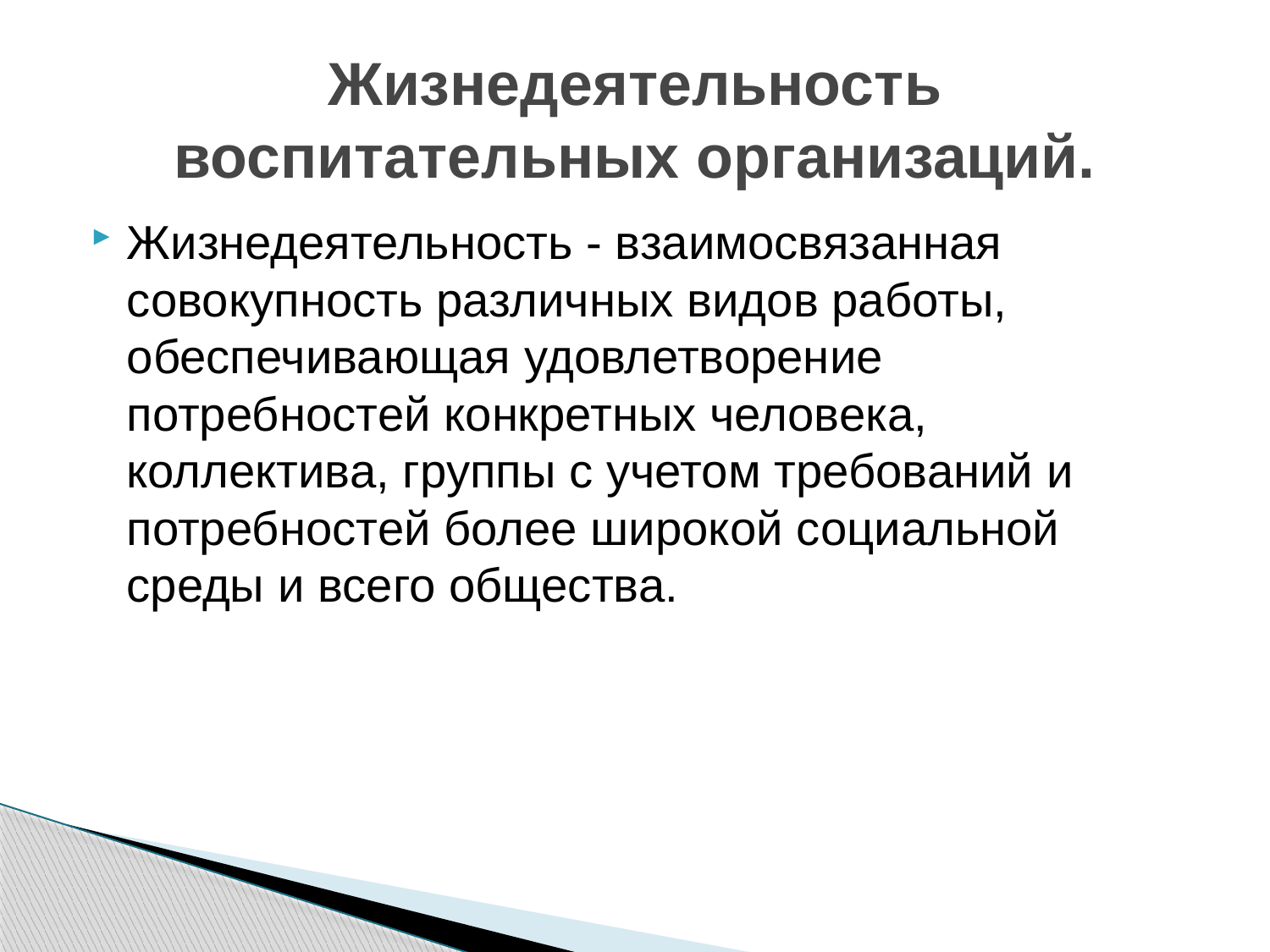

# Жизнедеятельность воспитательных организаций.
Жизнедеятельность - взаимосвязанная совокупность различных видов работы, обеспечивающая удовлетворение потребностей конкретных человека, коллектива, группы с учетом требований и потребностей более широкой социальной среды и всего общества.